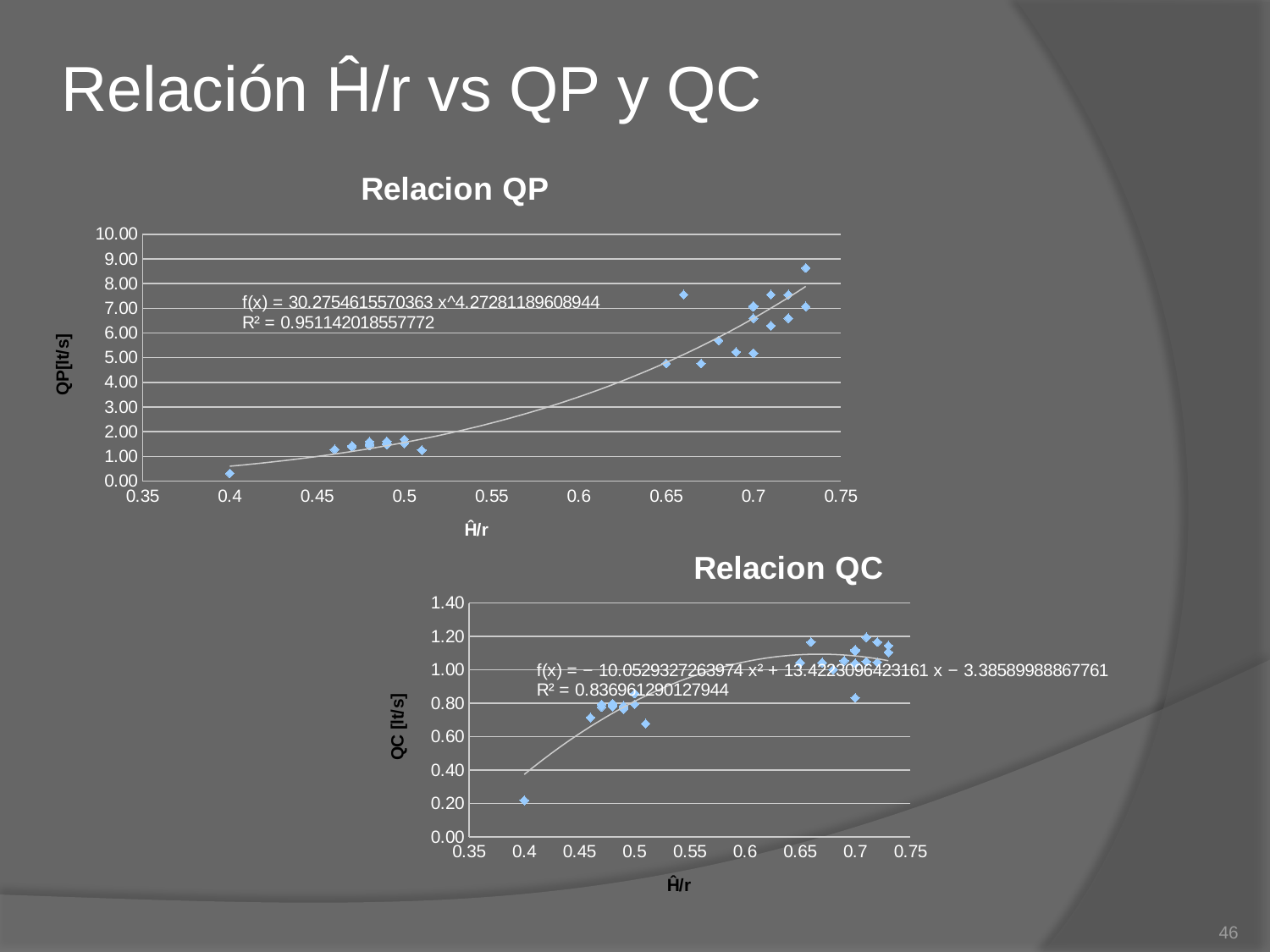

# Relación Ĥ/r vs QP y QC

### Chart: Relacion QP

| Category |  |
|---|---|

### Chart: Relacion QC

| Category |  |
|---|---|
46